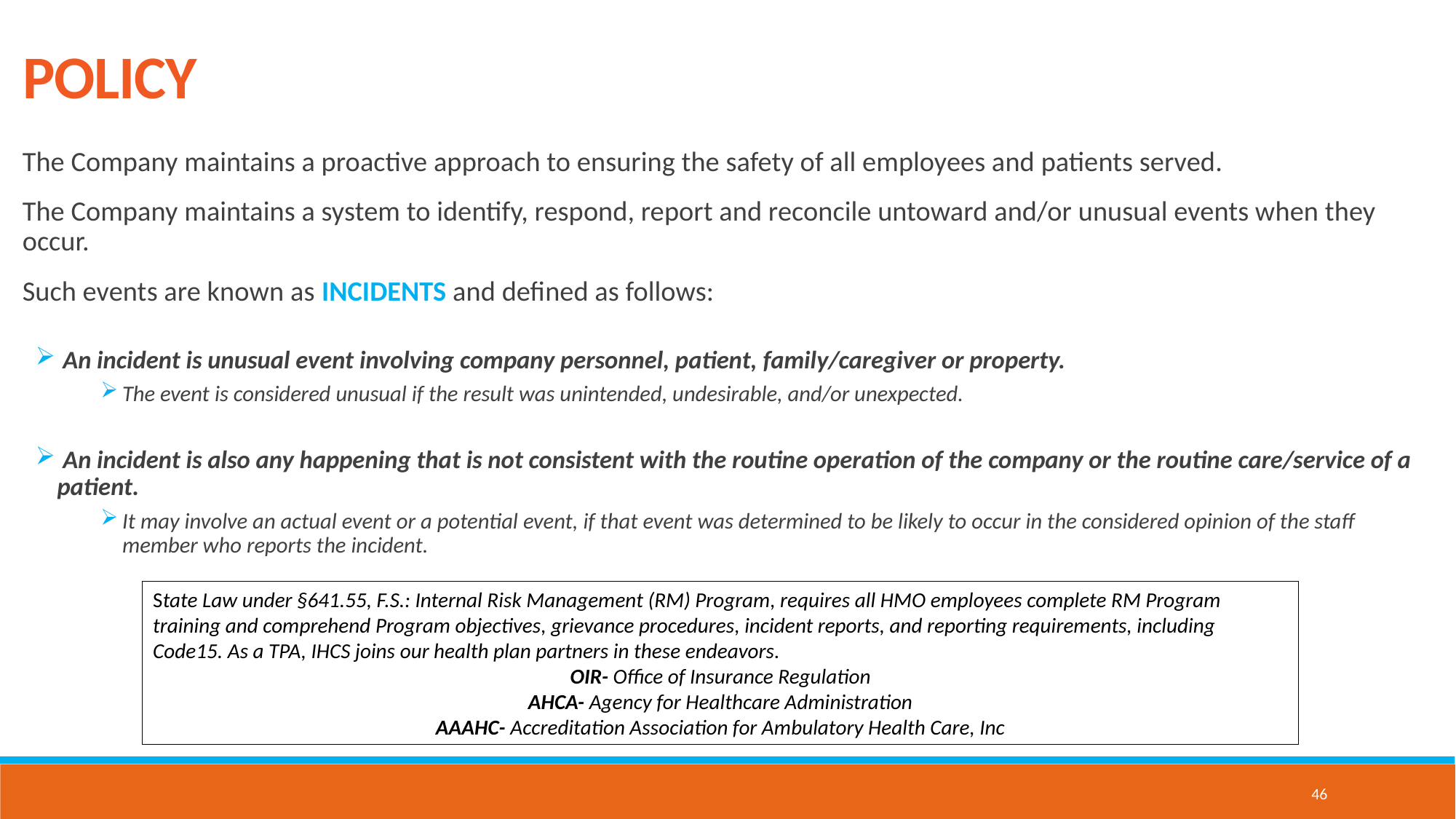

POLICY
The Company maintains a proactive approach to ensuring the safety of all employees and patients served.
The Company maintains a system to identify, respond, report and reconcile untoward and/or unusual events when they occur.
Such events are known as INCIDENTS and defined as follows:

 An incident is unusual event involving company personnel, patient, family/caregiver or property.
The event is considered unusual if the result was unintended, undesirable, and/or unexpected.

 An incident is also any happening that is not consistent with the routine operation of the company or the routine care/service of a patient.
It may involve an actual event or a potential event, if that event was determined to be likely to occur in the considered opinion of the staff member who reports the incident.

State Law under §641.55, F.S.: Internal Risk Management (RM) Program, requires all HMO employees complete RM Program training and comprehend Program objectives, grievance procedures, incident reports, and reporting requirements, including Code15. As a TPA, IHCS joins our health plan partners in these endeavors.
OIR- Office of Insurance Regulation
AHCA- Agency for Healthcare Administration
AAAHC- Accreditation Association for Ambulatory Health Care, Inc
46